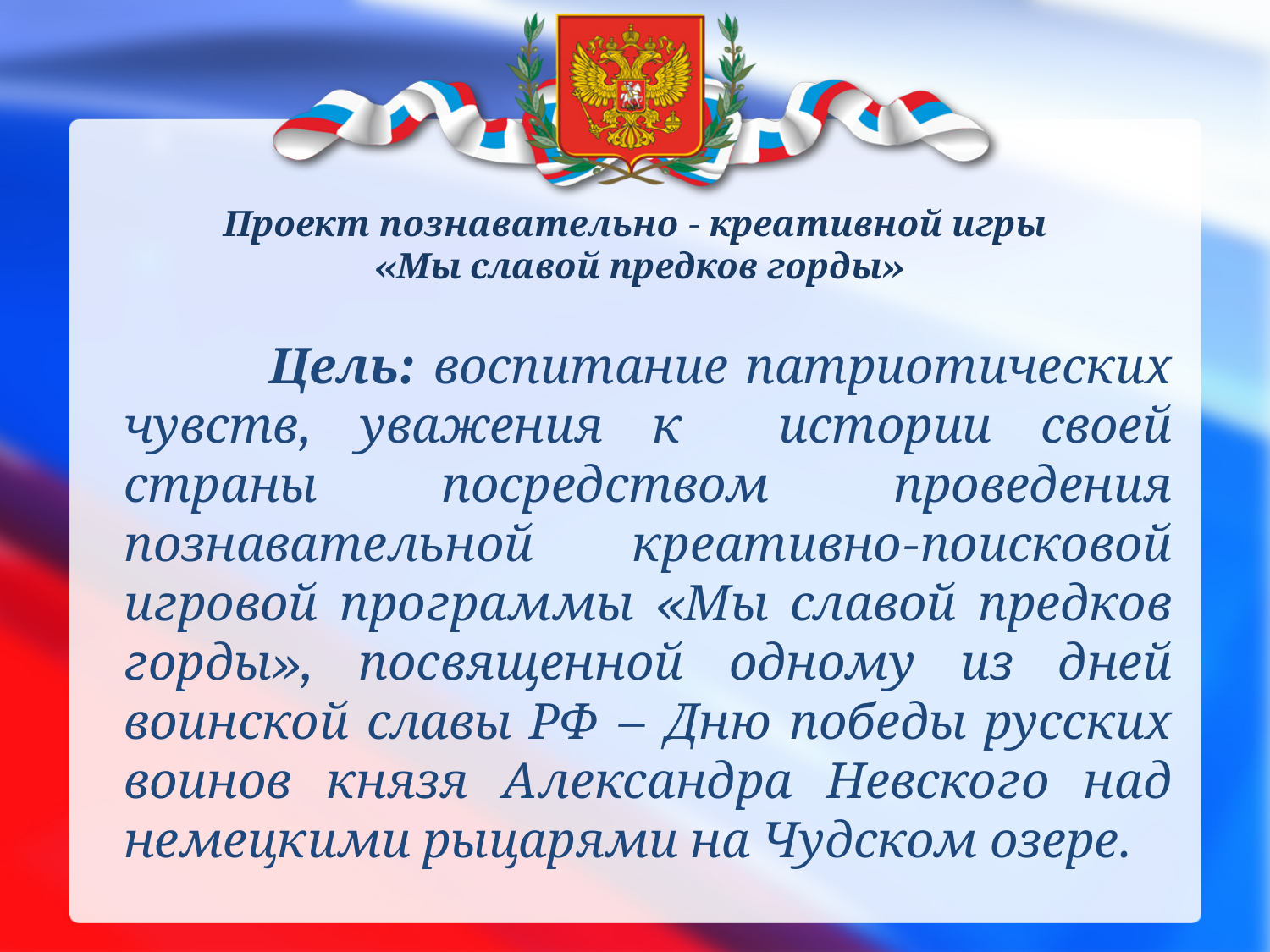

# Проект познавательно - креативной игры «Мы славой предков горды»
            Цель: воспитание патриотических чувств, уважения к  истории своей страны посредством проведения познавательной креативно-поисковой игровой программы «Мы славой предков горды», посвященной одному из дней воинской славы РФ – Дню победы русских воинов князя Александра Невского над немецкими рыцарями на Чудском озере.